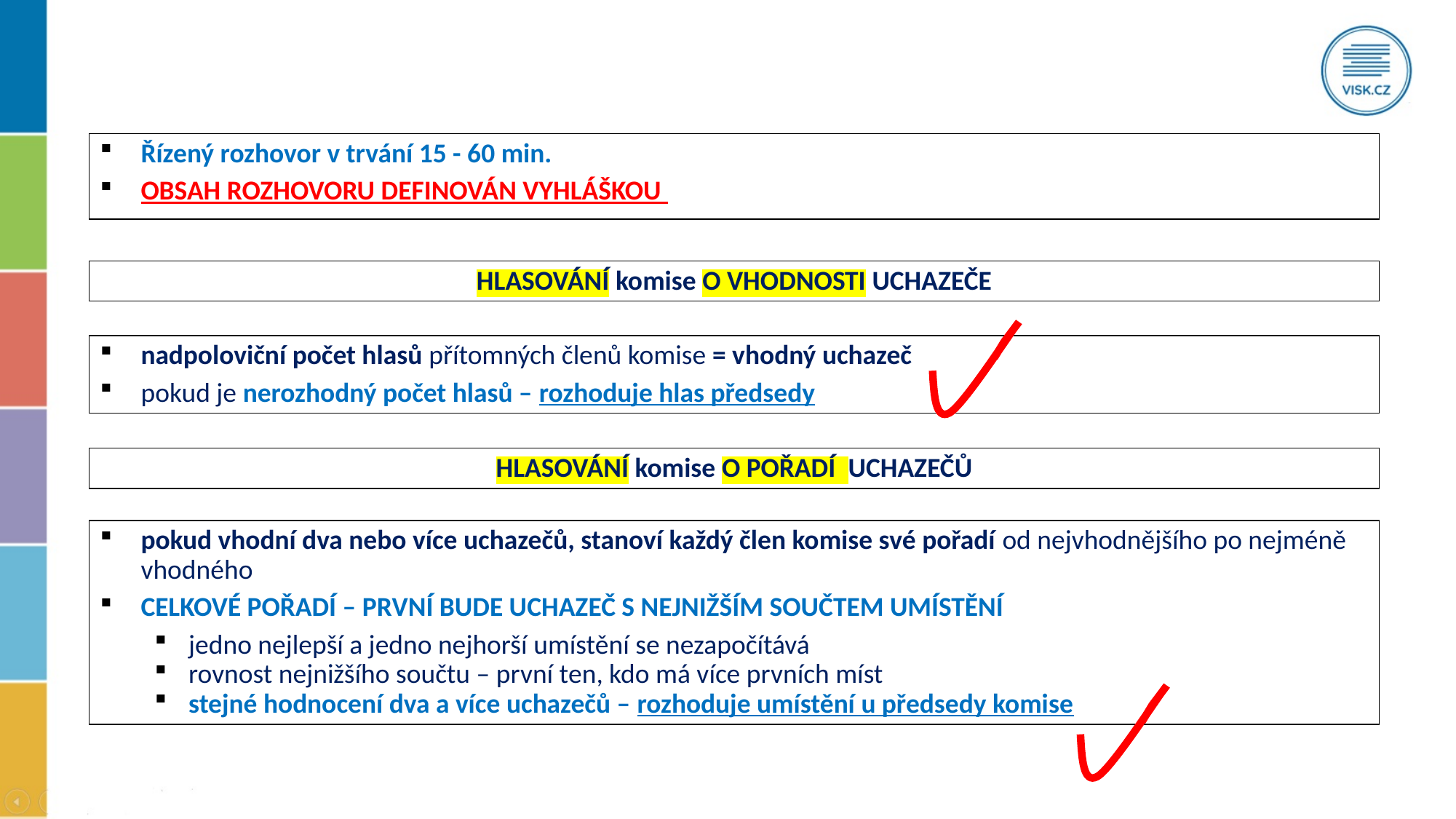

Řízený rozhovor v trvání 15 - 60 min.

OBSAH ROZHOVORU DEFINOVÁN VYHLÁŠKOU

HLASOVÁNÍ komise O VHODNOSTI UCHAZEČE

nadpoloviční počet hlasů přítomných členů komise = vhodný uchazeč

pokud je nerozhodný počet hlasů – rozhoduje hlas předsedy
HLASOVÁNÍ komise O POŘADÍ  UCHAZEČŮ
pokud vhodní dva nebo více uchazečů, stanoví každý člen komise své pořadí od nejvhodnějšího po nejméně vhodného

CELKOVÉ POŘADÍ – PRVNÍ BUDE UCHAZEČ S NEJNIŽŠÍM SOUČTEM UMÍSTĚNÍ

jedno nejlepší a jedno nejhorší umístění se nezapočítává
rovnost nejnižšího součtu – první ten, kdo má více prvních míst
stejné hodnocení dva a více uchazečů – rozhoduje umístění u předsedy komise